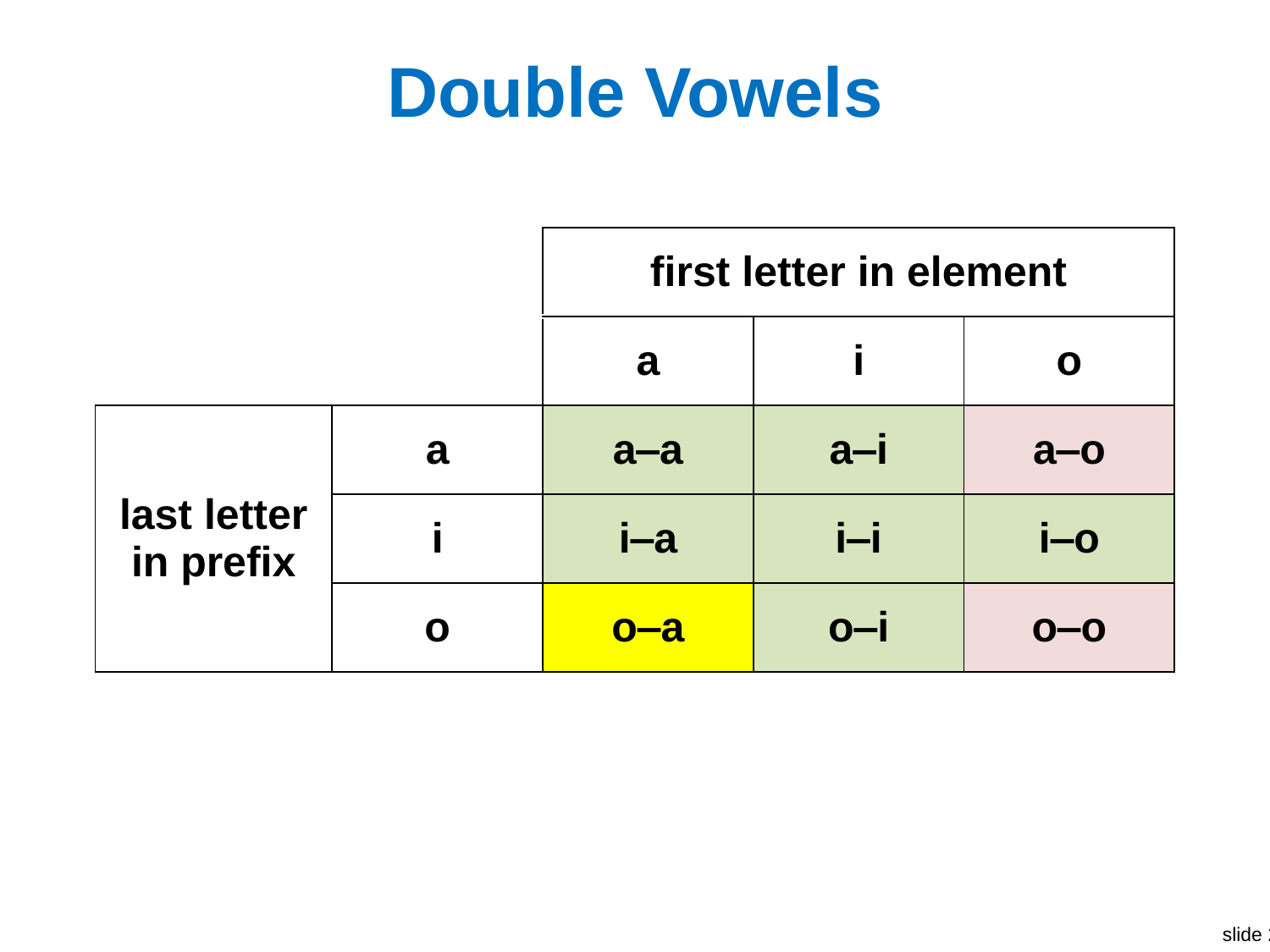

# Double Vowels
|  |  | first letter in element |  |  |
| --- | --- | --- | --- | --- |
|  |  | a | i | o |
| last letter in prefix | a | a‒a | a‒i | a‒o |
|  | i | i‒a | i‒i | i‒o |
|  | o | o‒a | o‒i | o‒o |